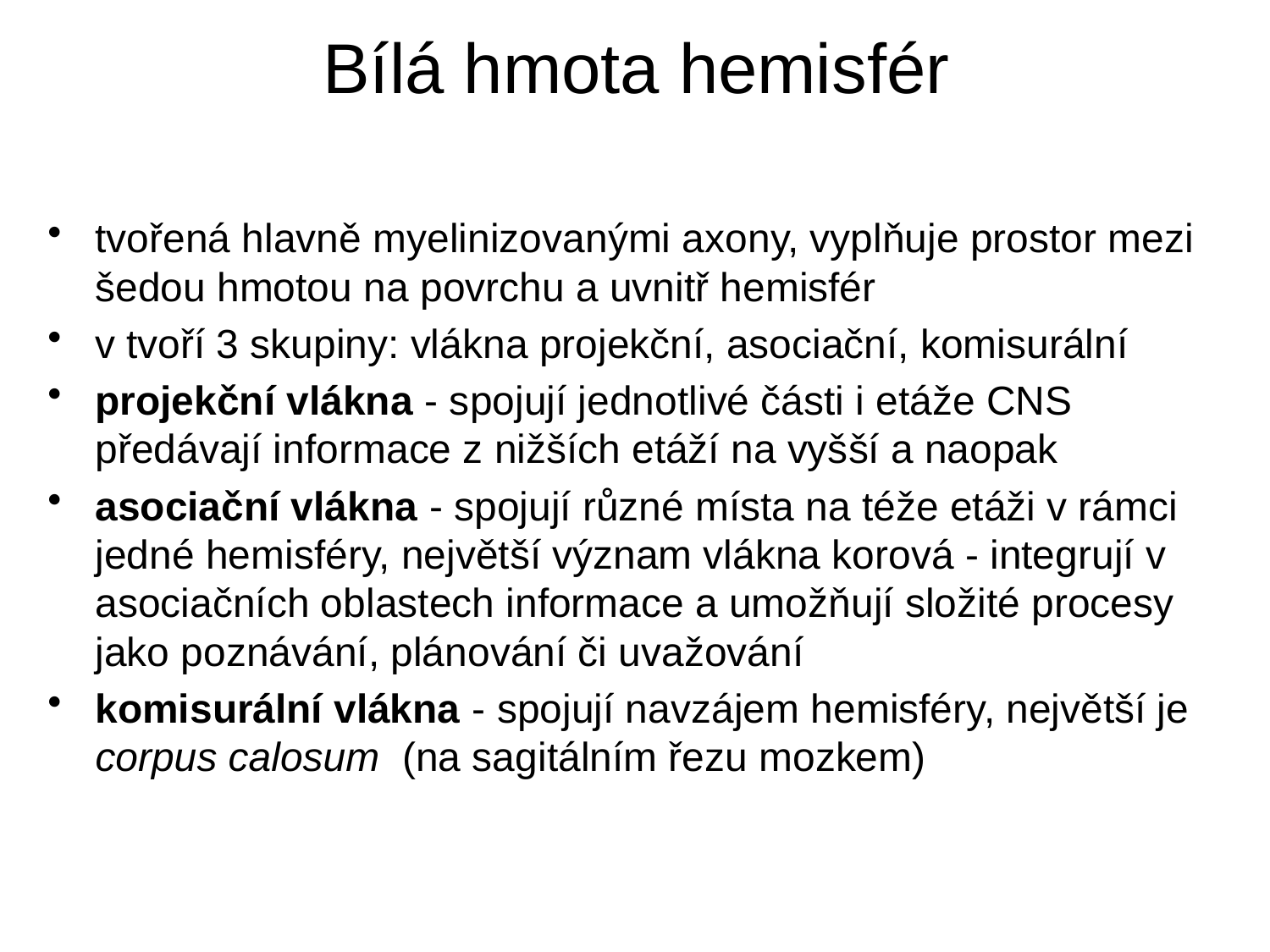

# Bílá hmota hemisfér
tvořená hlavně myelinizovanými axony, vyplňuje prostor mezi šedou hmotou na povrchu a uvnitř hemisfér
v tvoří 3 skupiny: vlákna projekční, asociační, komisurální
projekční vlákna - spojují jednotlivé části i etáže CNS předávají informace z nižších etáží na vyšší a naopak
asociační vlákna - spojují různé místa na téže etáži v rámci jedné hemisféry, největší význam vlákna korová - integrují v asociačních oblastech informace a umožňují složité procesy jako poznávání, plánování či uvažování
komisurální vlákna - spojují navzájem hemisféry, největší je corpus calosum  (na sagitálním řezu mozkem)